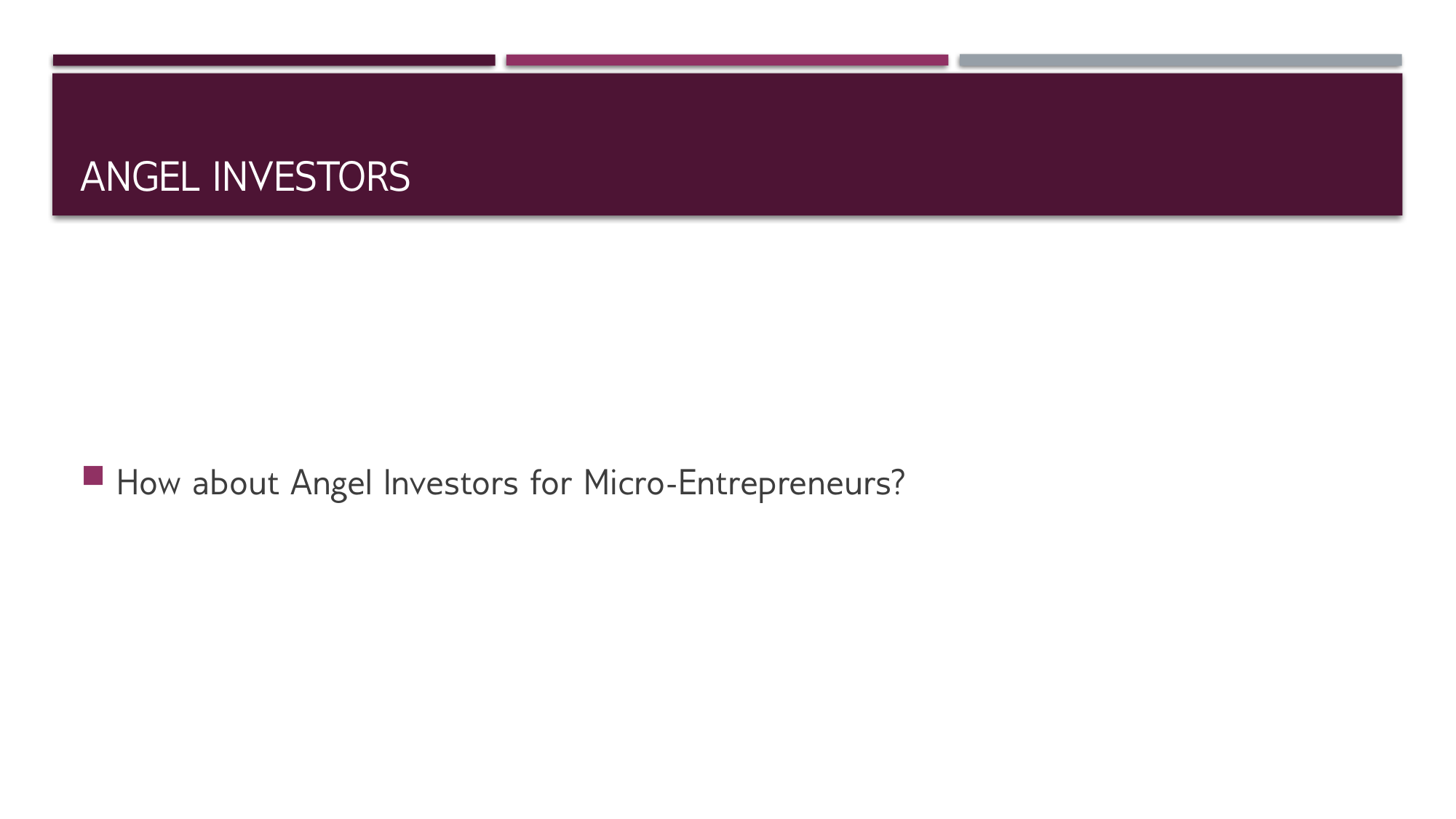

# Angel investors
How about Angel Investors for Micro-Entrepreneurs?